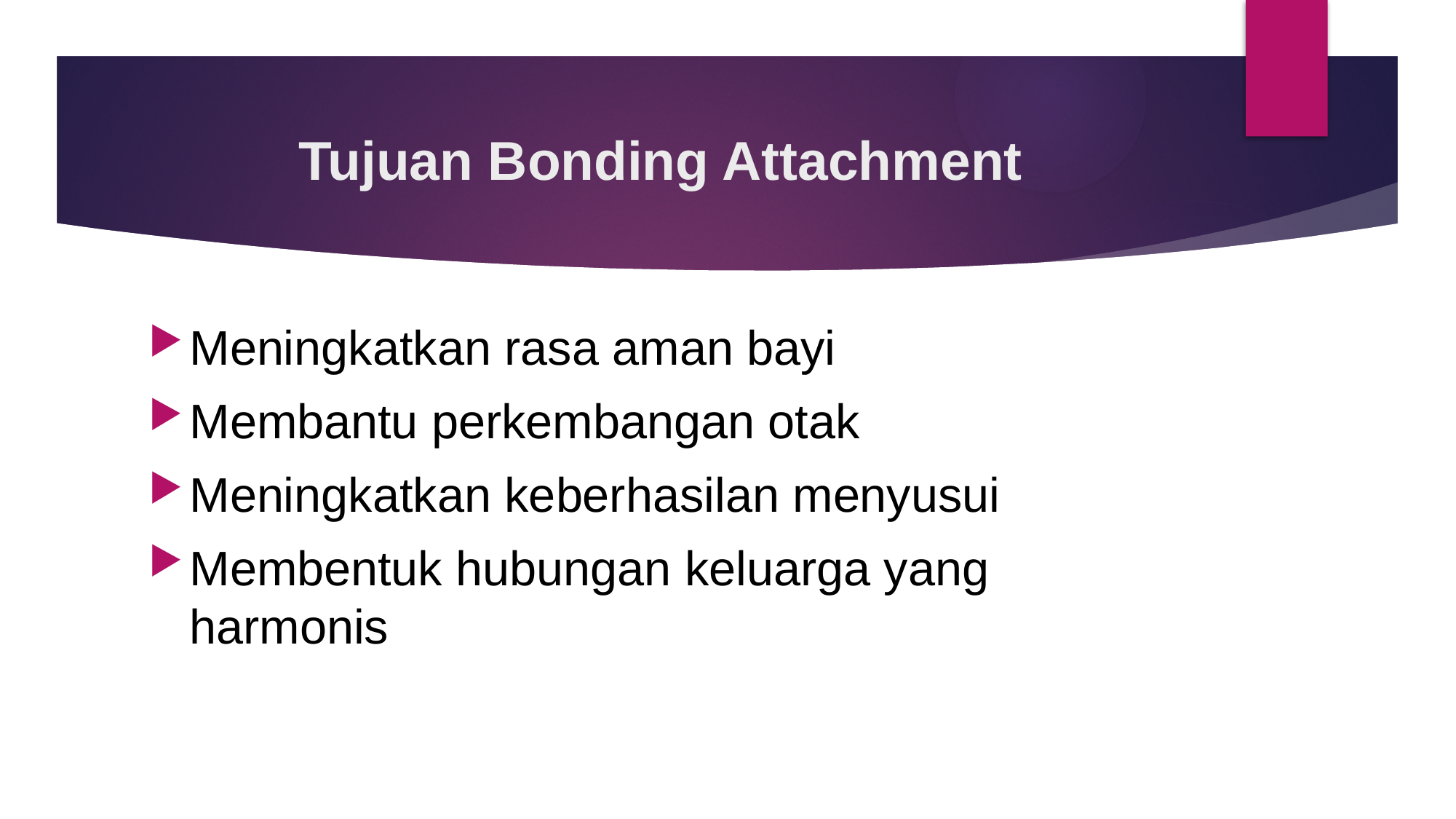

# Tujuan Bonding Attachment
Meningkatkan rasa aman bayi
Membantu perkembangan otak
Meningkatkan keberhasilan menyusui
Membentuk hubungan keluarga yang harmonis